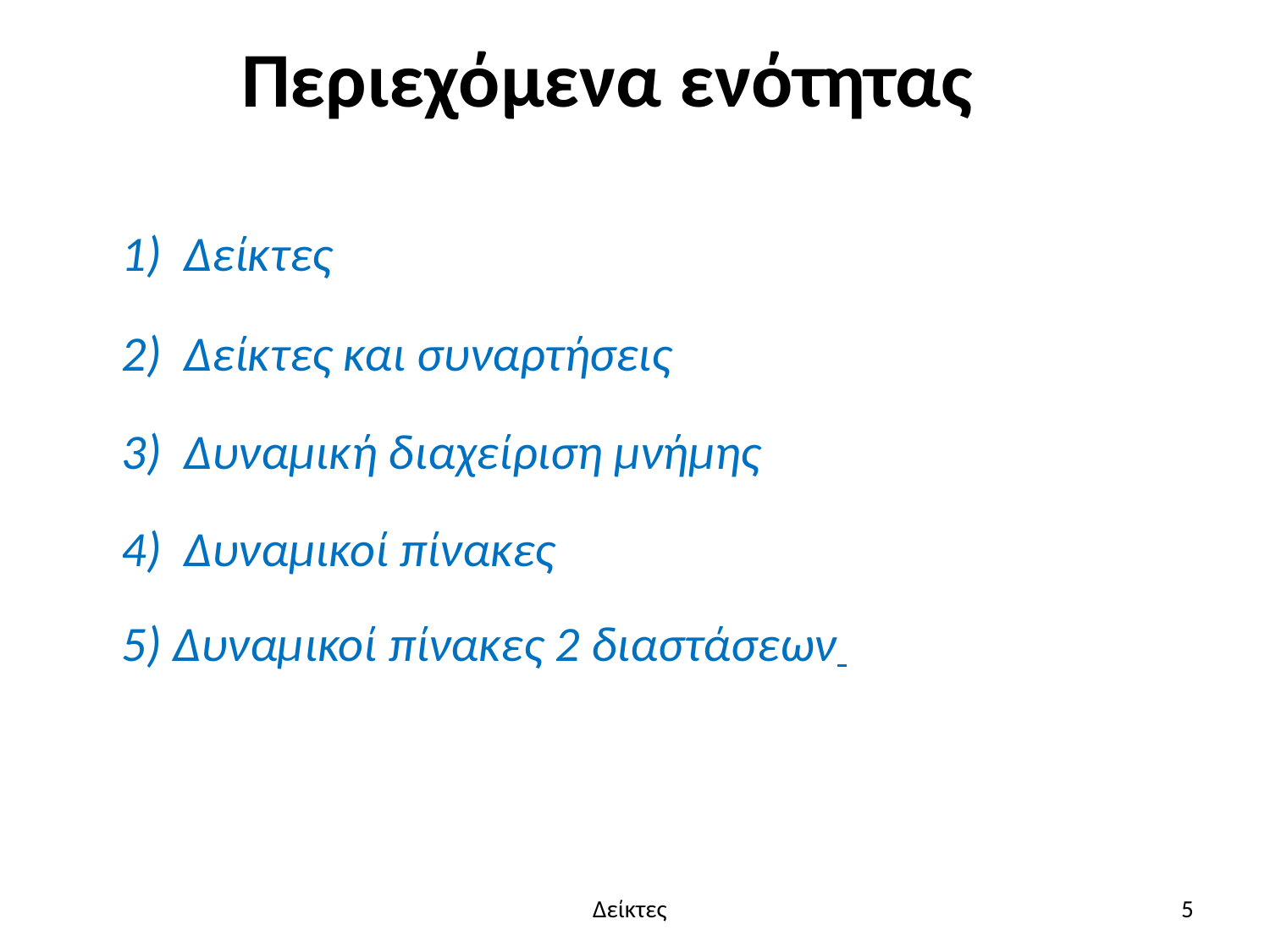

# Περιεχόμενα ενότητας
1)  Δείκτες
2)  Δείκτες και συναρτήσεις
3)  Δυναμική διαχείριση μνήμης
4)  Δυναμικοί πίνακες
5) Δυναμικοί πίνακες 2 διαστάσεων
Δείκτες
5